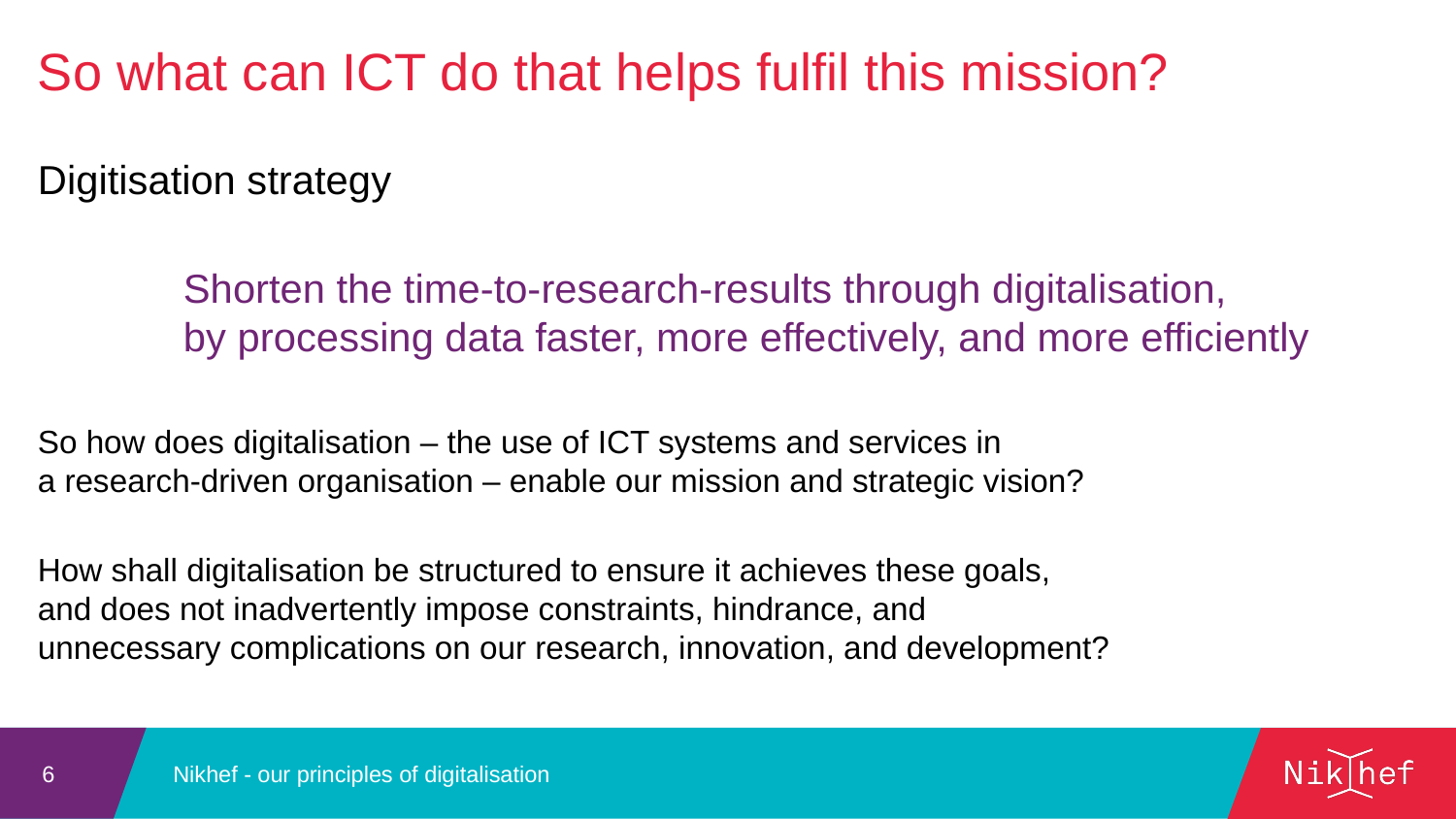

So what can ICT do that helps fulfil this mission?
Digitisation strategy

	Shorten the time-to-research-results through digitalisation,
	by processing data faster, more effectively, and more efficiently

So how does digitalisation – the use of ICT systems and services in
a research-driven organisation – enable our mission and strategic vision?

How shall digitalisation be structured to ensure it achieves these goals,
and does not inadvertently impose constraints, hindrance, and
unnecessary complications on our research, innovation, and development?
Nikhef - our principles of digitalisation
6